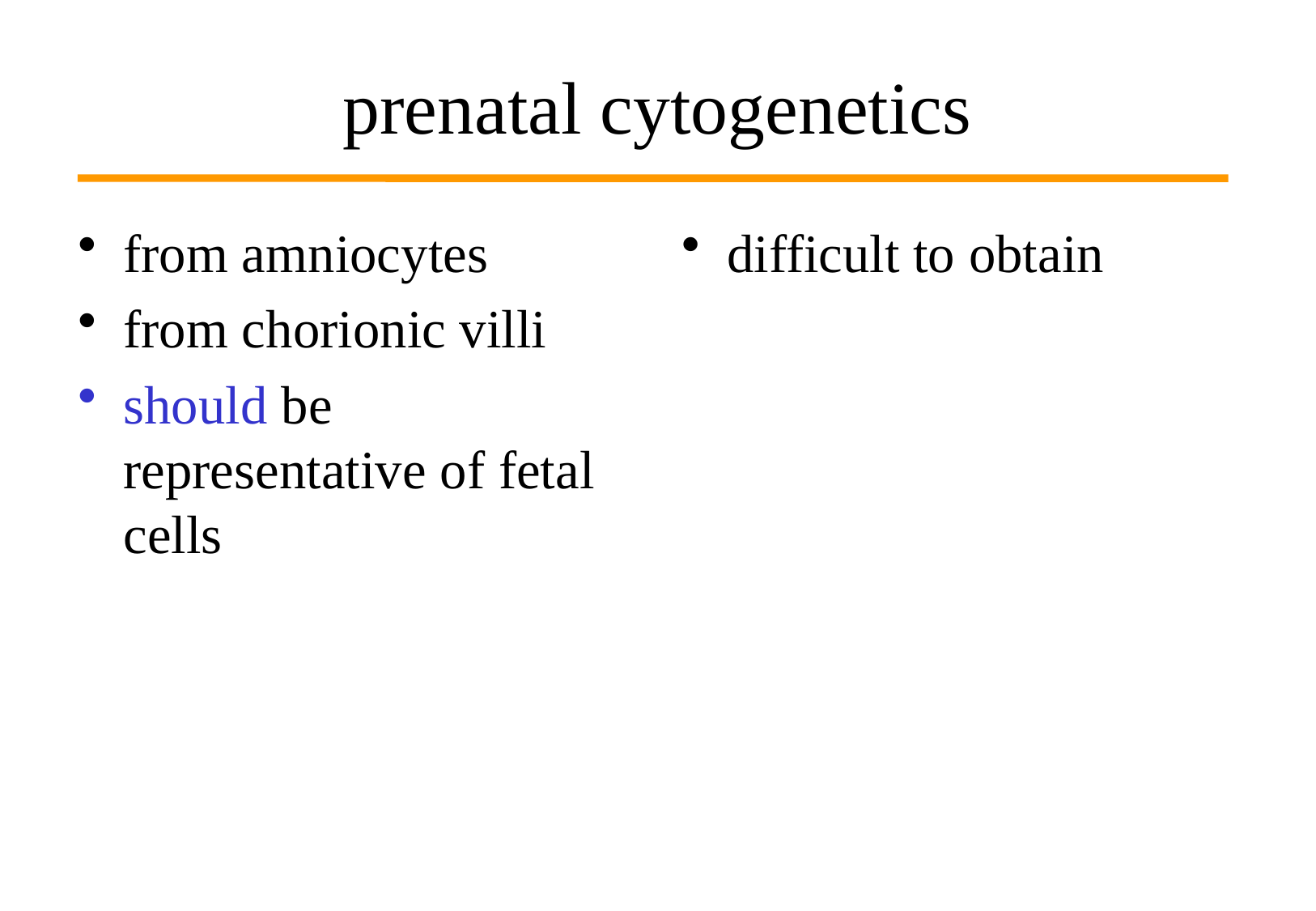

# prenatal cytogenetics

from amniocytes
from chorionic villi
should be representative of fetal cells

difficult to obtain